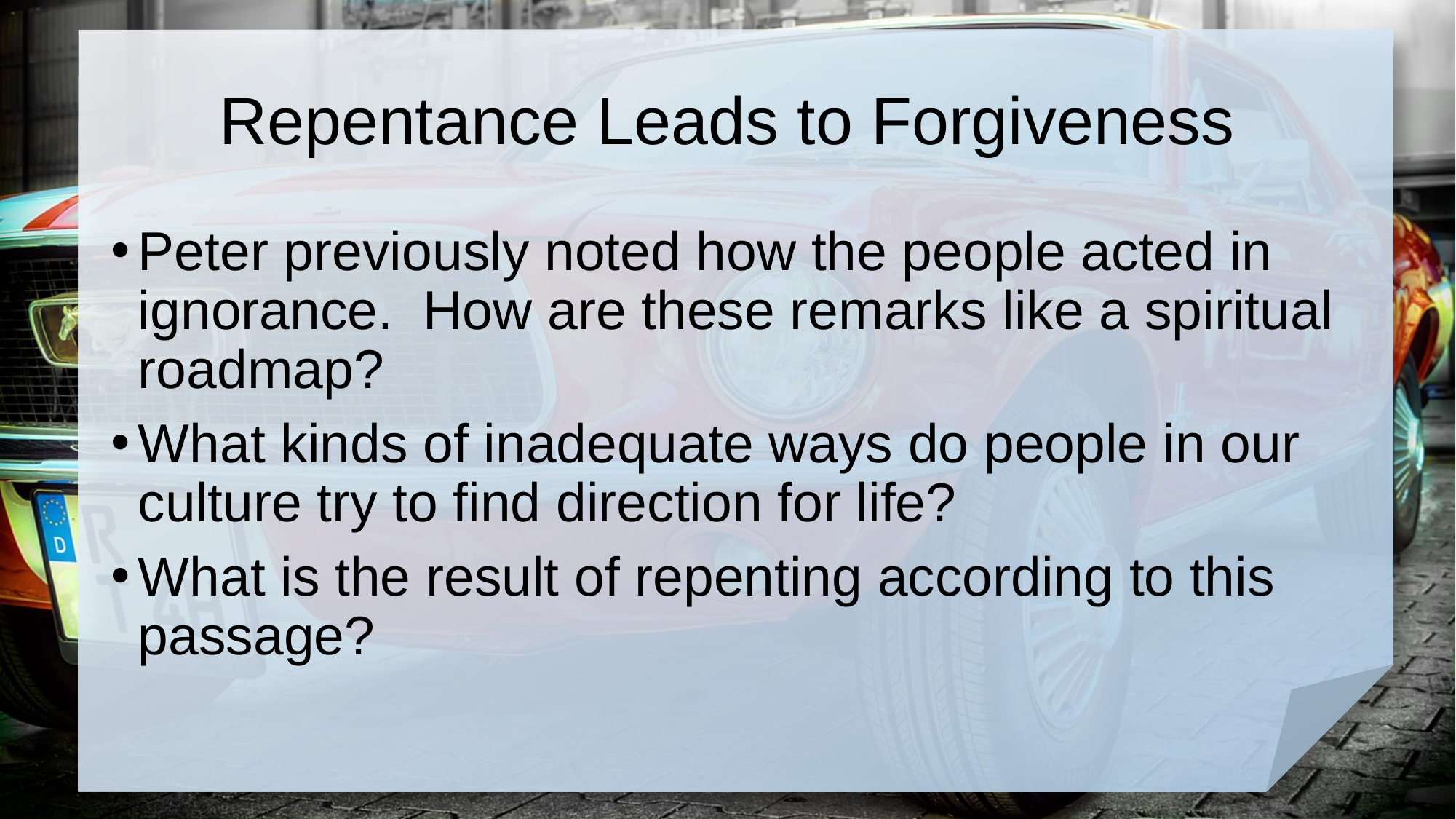

# Repentance Leads to Forgiveness
Peter previously noted how the people acted in ignorance.  How are these remarks like a spiritual roadmap?
What kinds of inadequate ways do people in our culture try to find direction for life?
What is the result of repenting according to this passage?